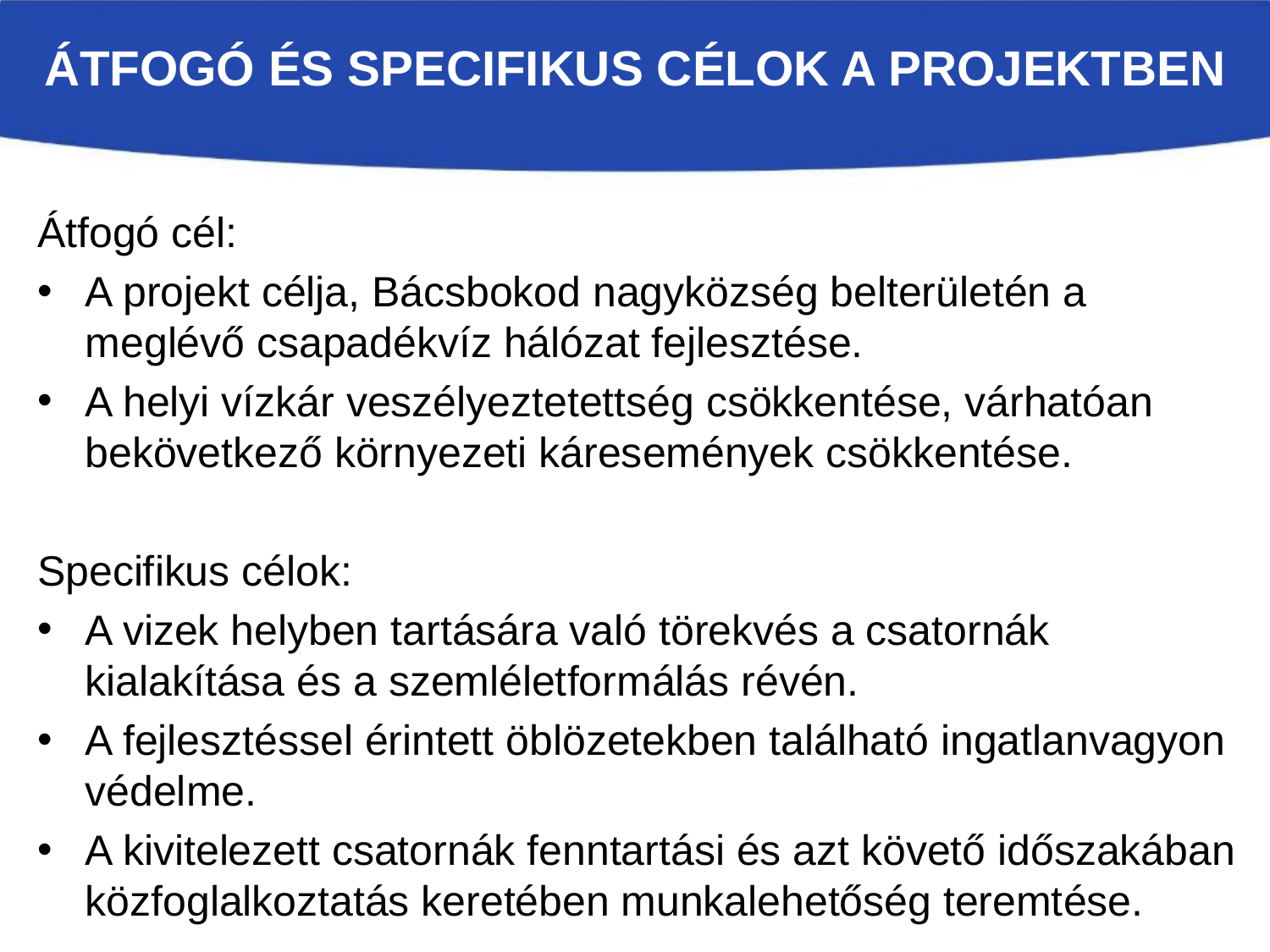

# Átfogó és specifikus célok a projektben
Átfogó cél:
A projekt célja, Bácsbokod nagyközség belterületén a meglévő csapadékvíz hálózat fejlesztése.
A helyi vízkár veszélyeztetettség csökkentése, várhatóan bekövetkező környezeti káresemények csökkentése.

Specifikus célok:
A vizek helyben tartására való törekvés a csatornák kialakítása és a szemléletformálás révén.
A fejlesztéssel érintett öblözetekben található ingatlanvagyon védelme.
A kivitelezett csatornák fenntartási és azt követő időszakában közfoglalkoztatás keretében munkalehetőség teremtése.